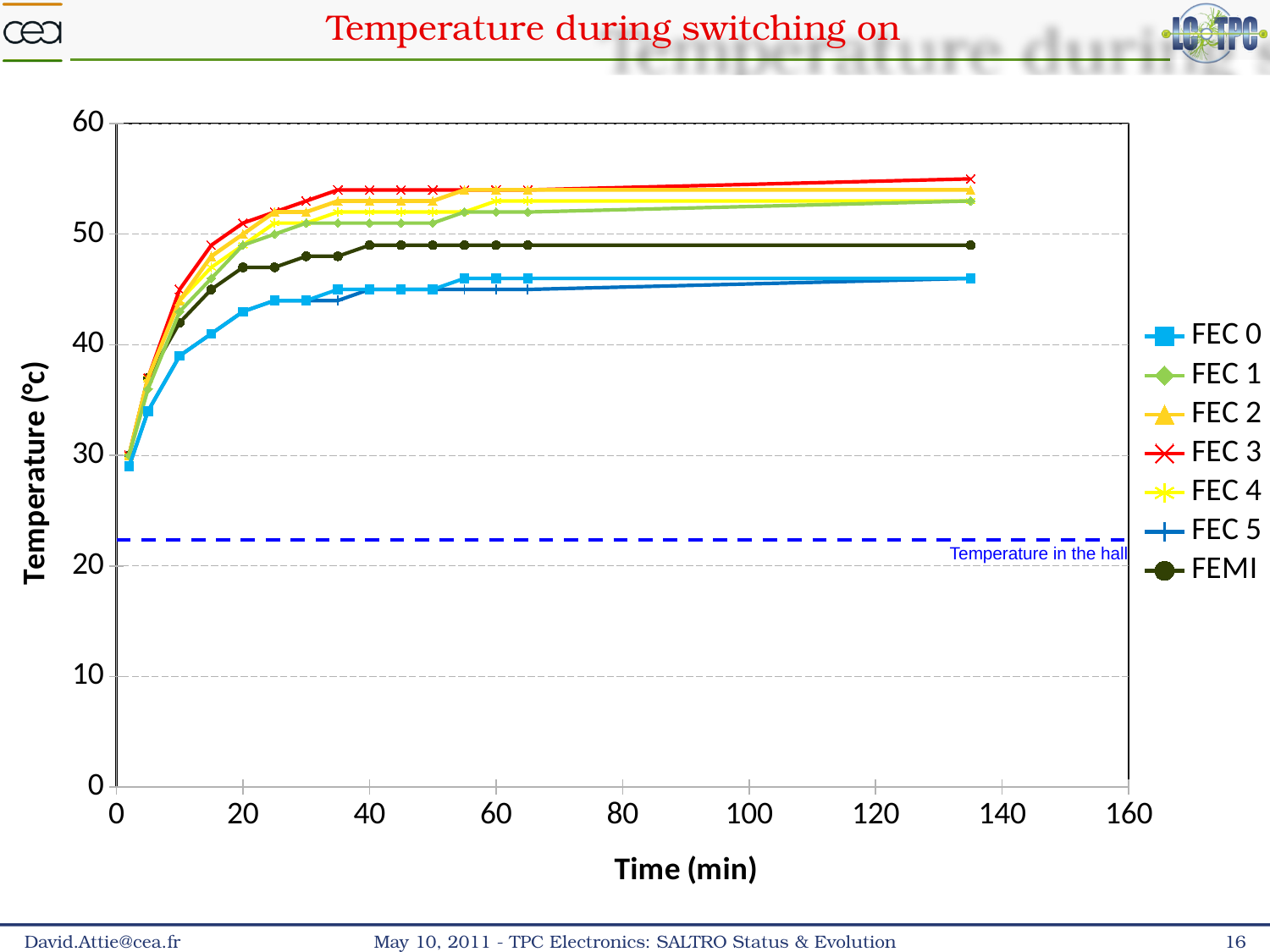

# Temperature during switching on

### Chart

| Category | FEC 0 | FEC 1 | FEC 2 | FEC 3 | FEC 4 | FEC 5 | FEMI |
|---|---|---|---|---|---|---|---|
Temperature in the hall
David.Attie@cea.fr
May 10, 2011 - TPC Electronics: SALTRO Status & Evolution

16